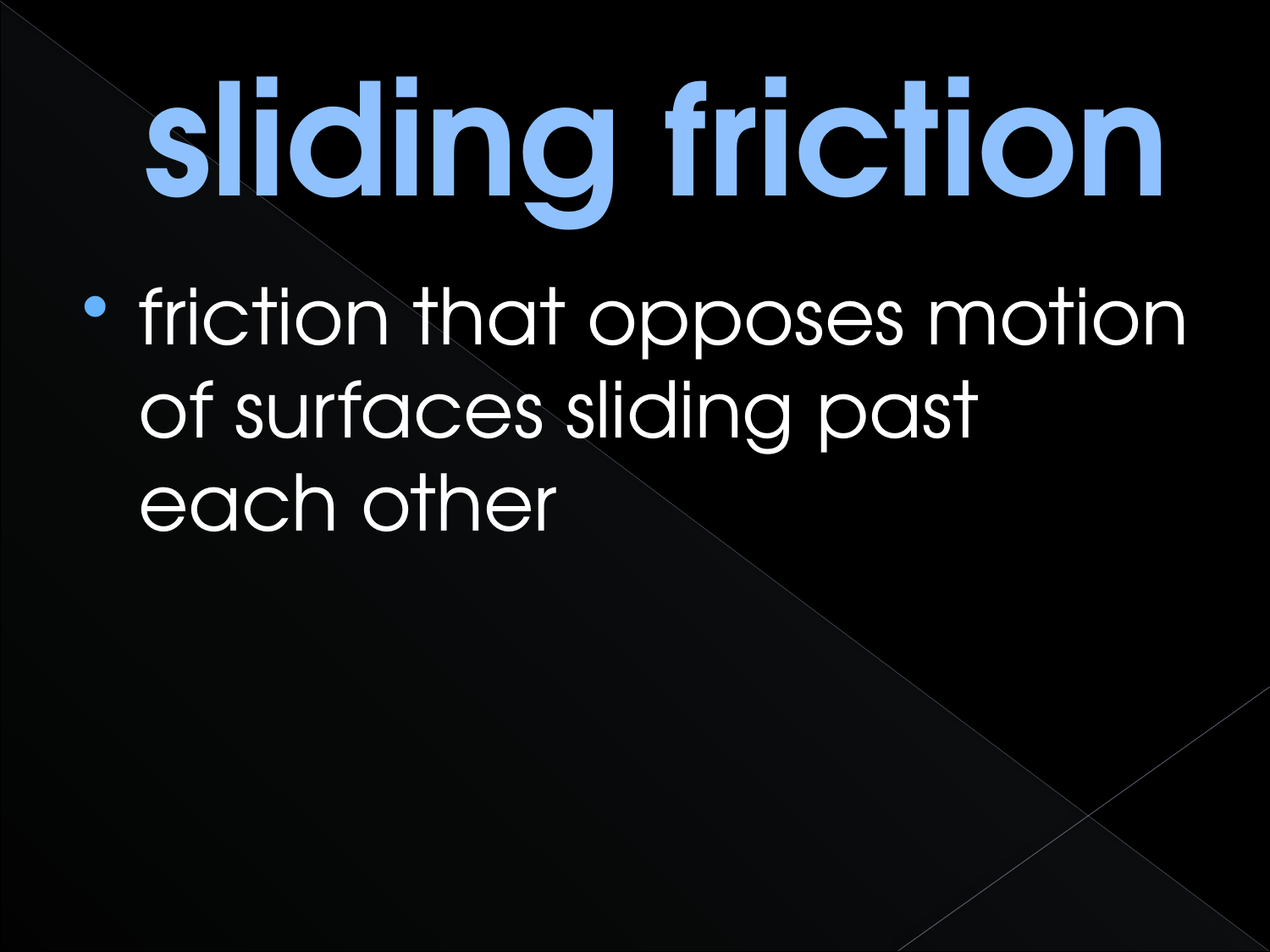

# sliding friction
friction that opposes motion of surfaces sliding past each other